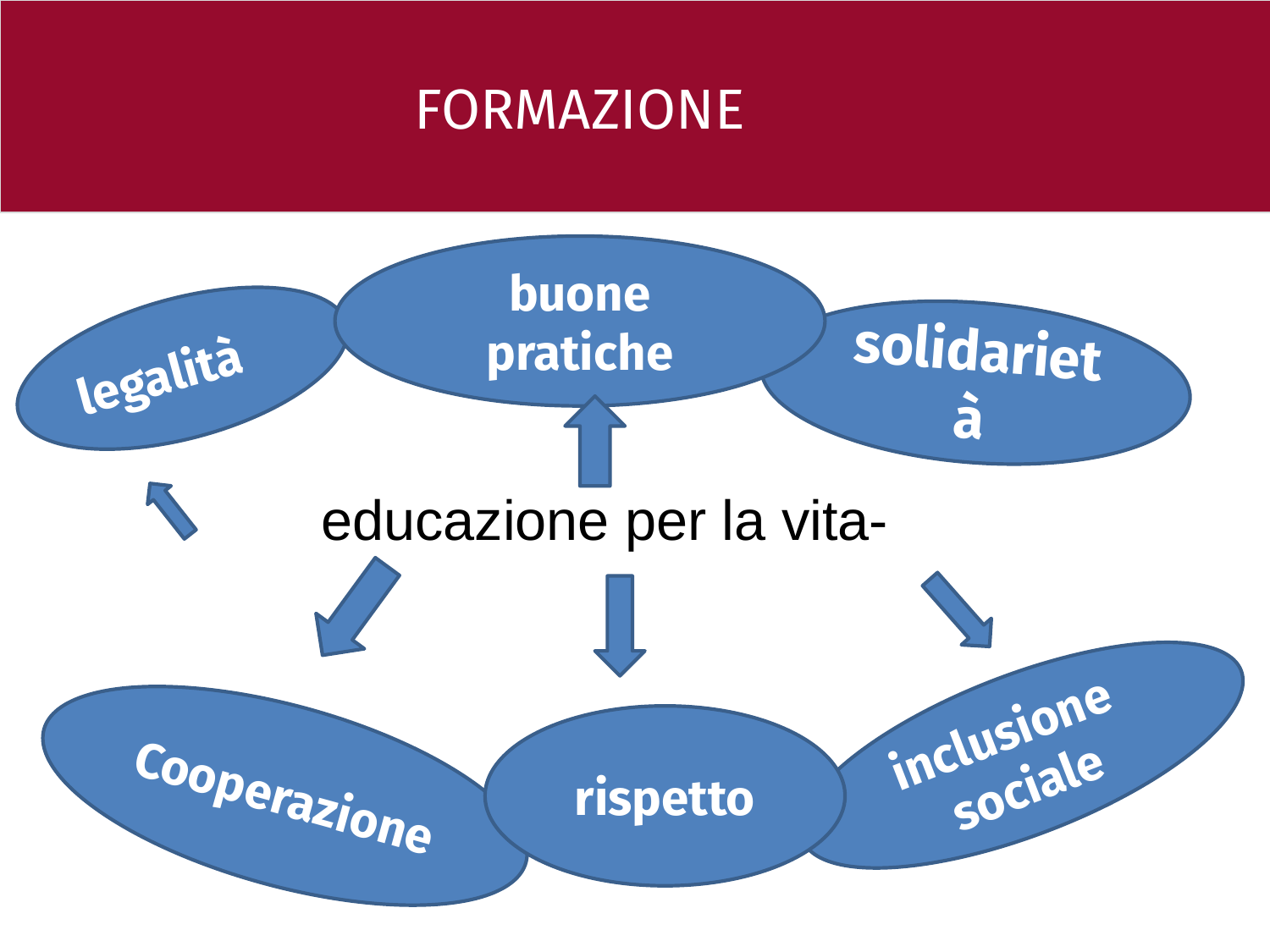

FORMAZIONE
buone pratiche

educazione per la vita-

legalità

solidarietà

26 e

inclusione   sociale
Cooperazione
rispetto